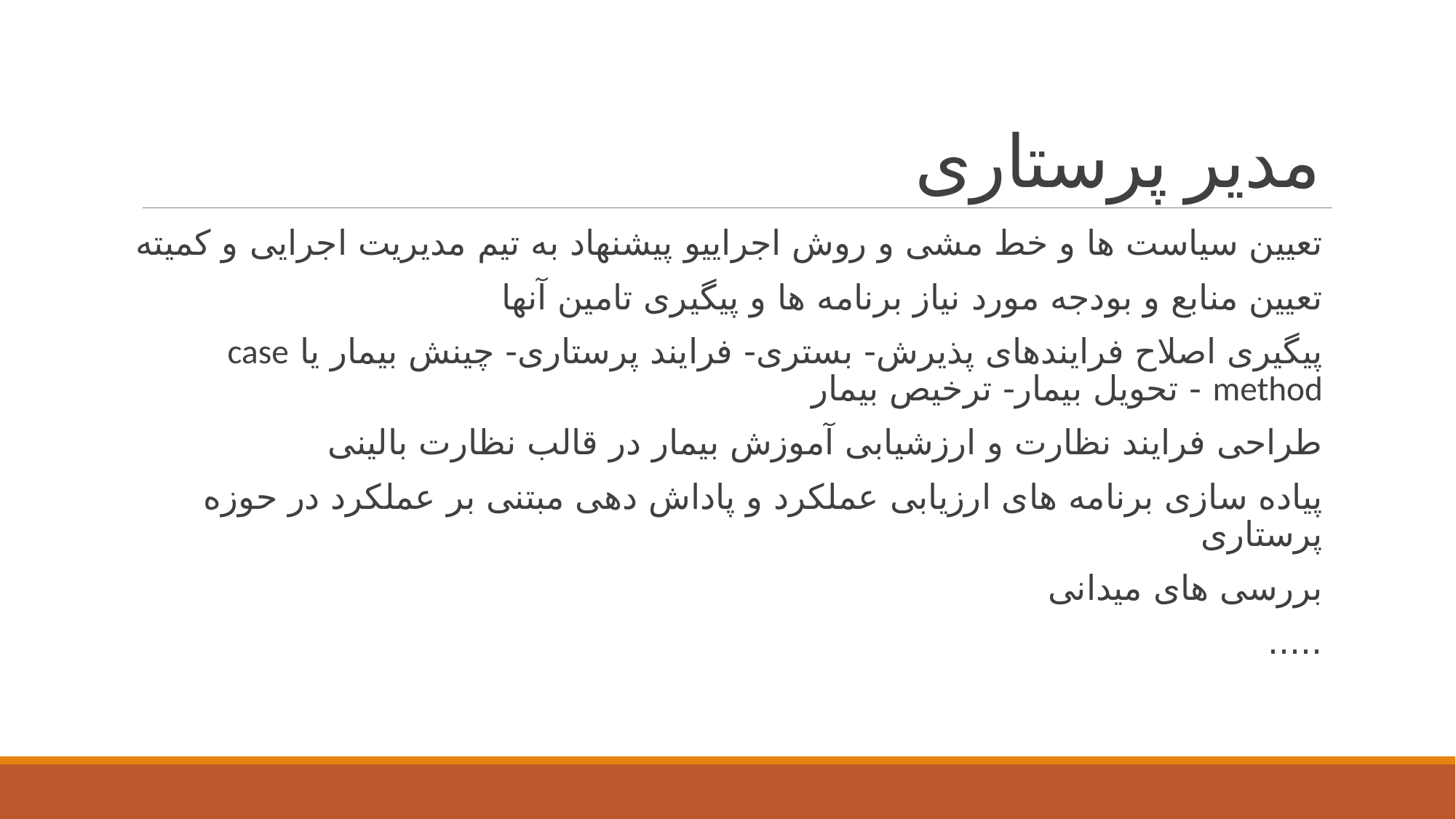

# مدیر پرستاری
تعیین سیاست ها و خط مشی و روش اجراییو پیشنهاد به تیم مدیریت اجرایی و کمیته
تعیین منابع و بودجه مورد نیاز برنامه ها و پیگیری تامین آنها
پیگیری اصلاح فرایندهای پذیرش- بستری- فرایند پرستاری- چینش بیمار یا case method - تحویل بیمار- ترخیص بیمار
طراحی فرایند نظارت و ارزشیابی آموزش بیمار در قالب نظارت بالینی
پیاده سازی برنامه های ارزیابی عملکرد و پاداش دهی مبتنی بر عملکرد در حوزه پرستاری
بررسی های میدانی
.....